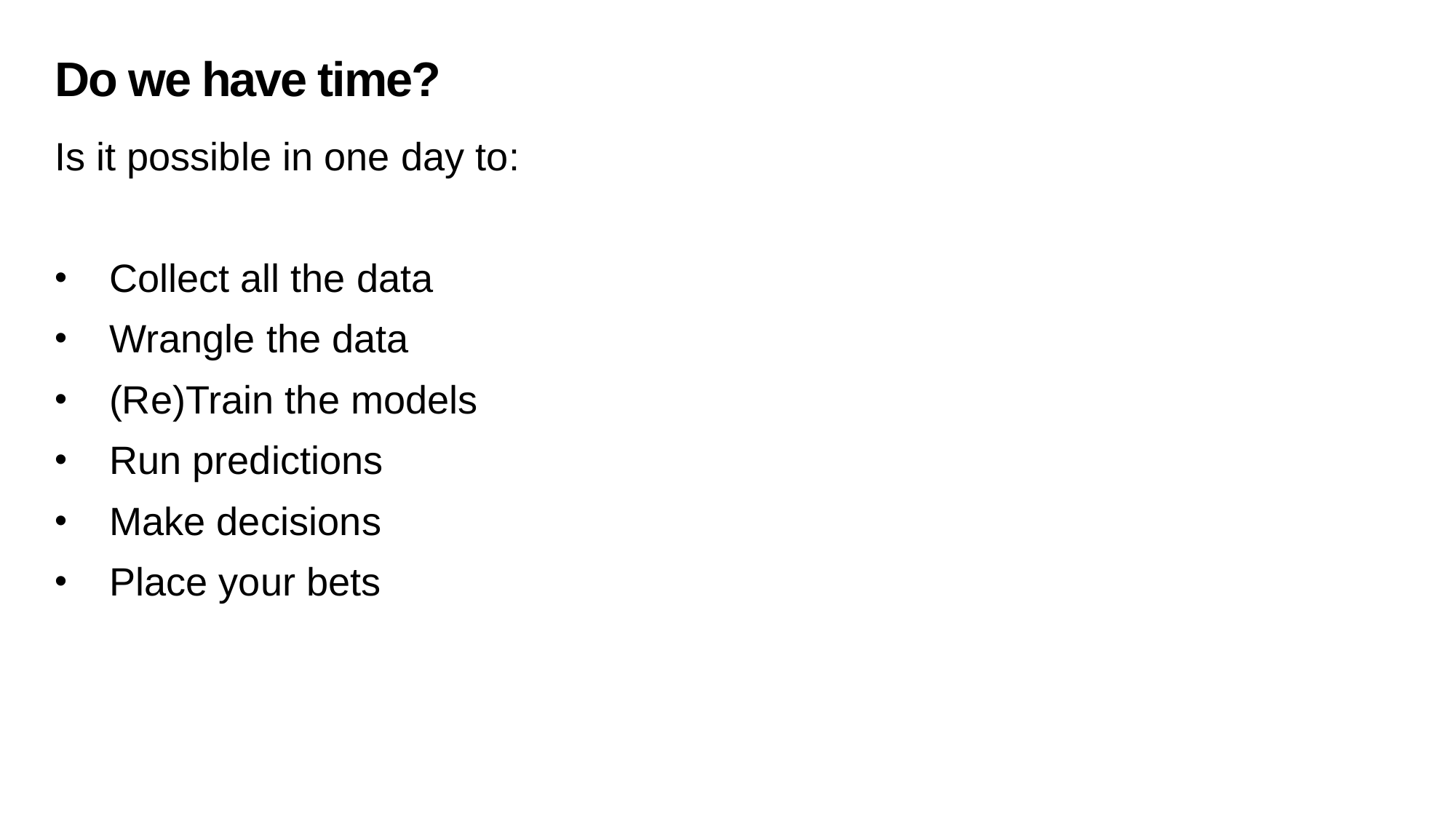

# Do we have time?
Is it possible in one day to:

Collect all the data
Wrangle the data
(Re)Train the models
Run predictions
Make decisions
Place your bets